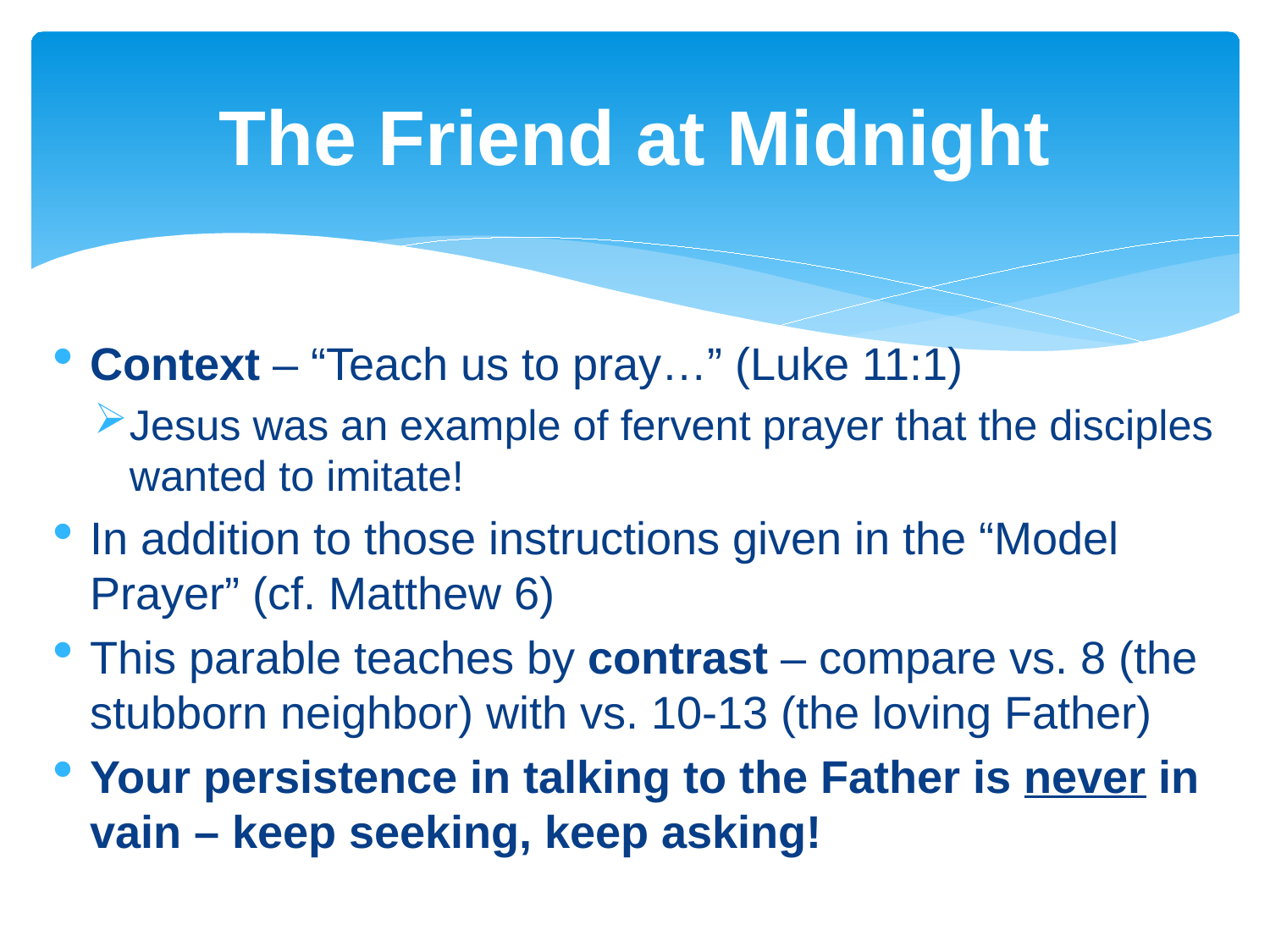

# The Friend at Midnight
Context – “Teach us to pray…” (Luke 11:1)
Jesus was an example of fervent prayer that the disciples wanted to imitate!
In addition to those instructions given in the “Model Prayer” (cf. Matthew 6)
This parable teaches by contrast – compare vs. 8 (the stubborn neighbor) with vs. 10-13 (the loving Father)
Your persistence in talking to the Father is never in vain – keep seeking, keep asking!